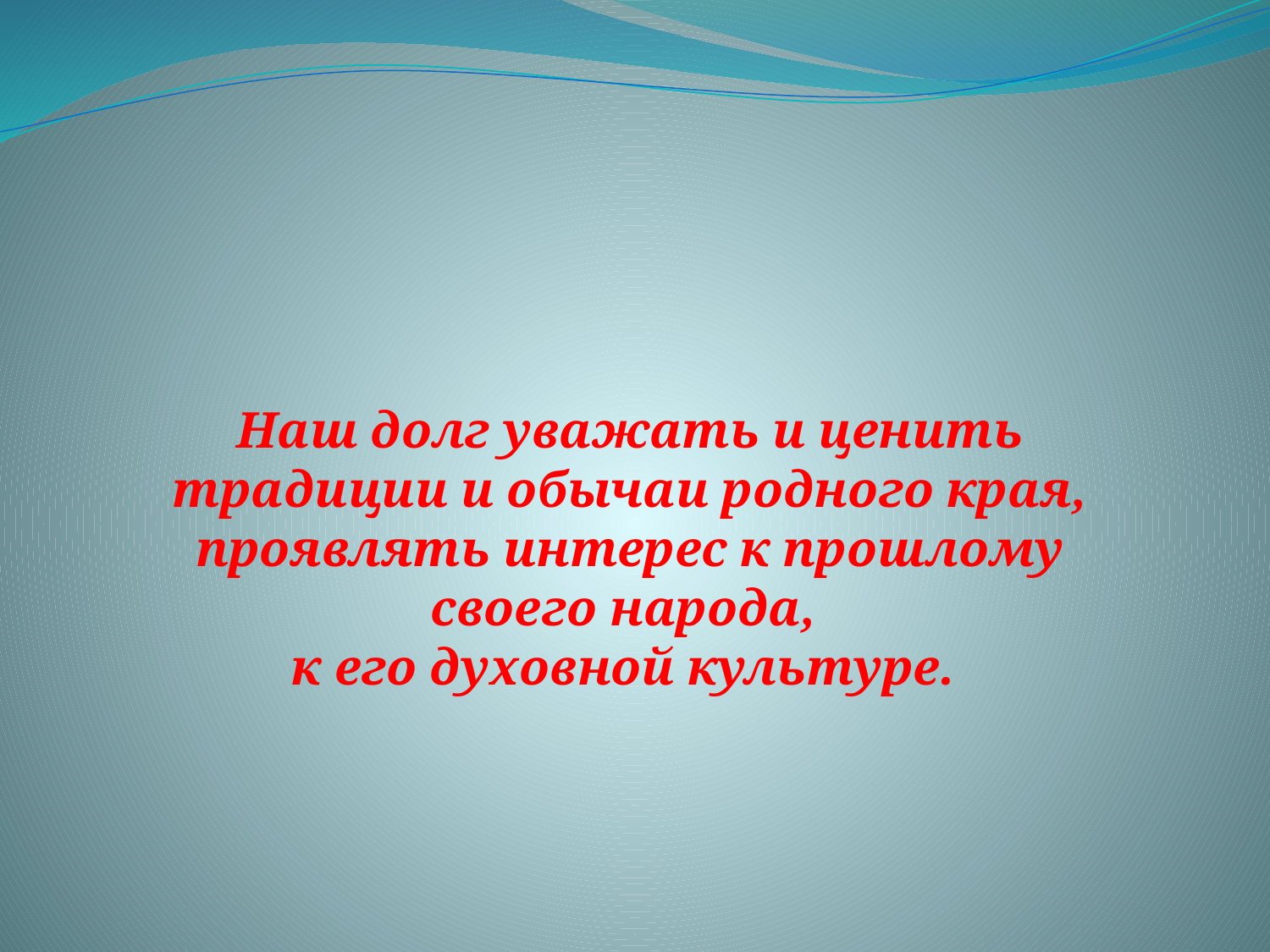

Наш долг уважать и ценить традиции и обычаи родного края, проявлять интерес к прошлому своего народа,
к его духовной культуре.